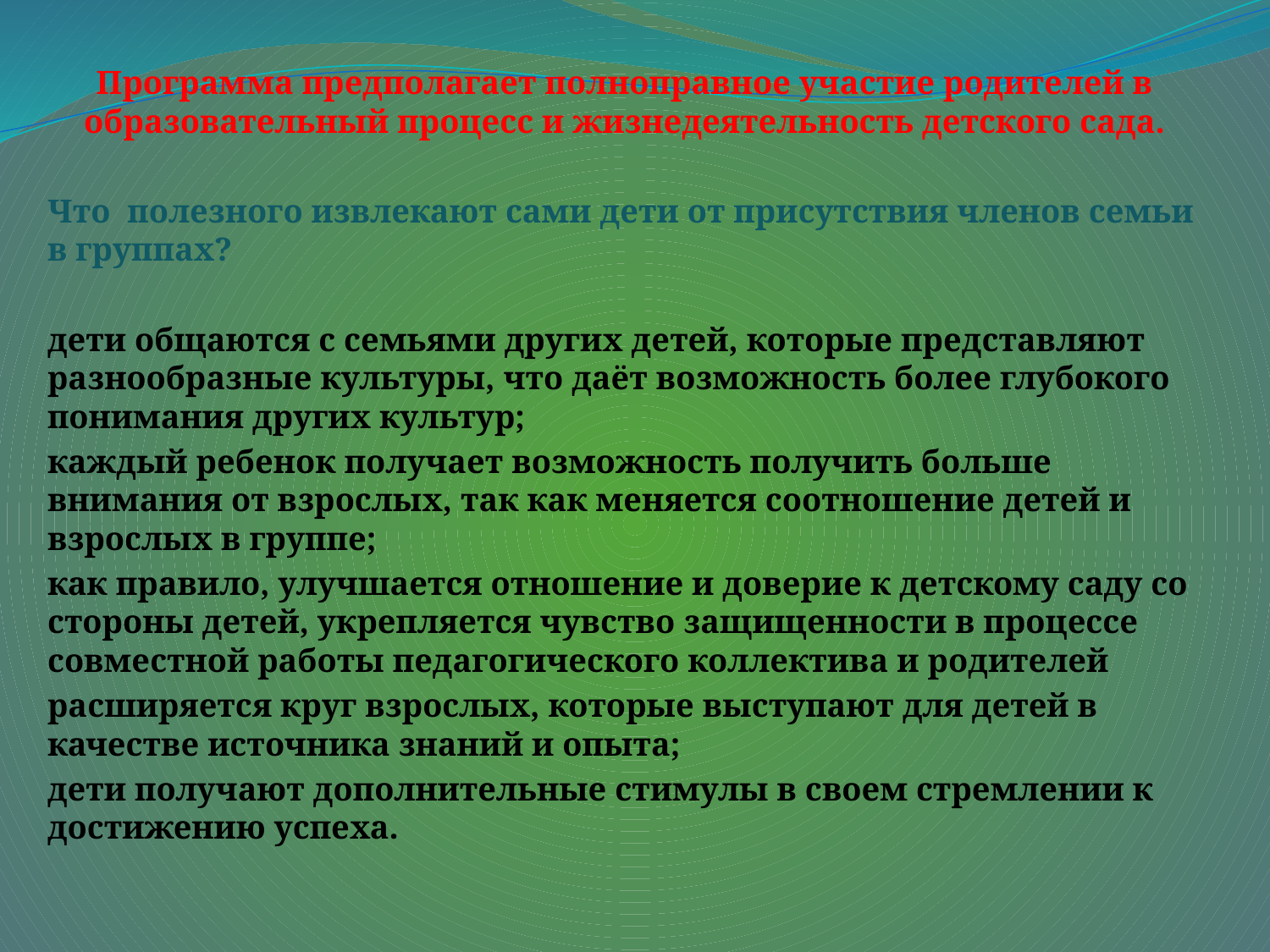

Программа предполагает полноправное участие родителей в образовательный процесс и жизнедеятельность детского сада.

Что  полезного извлекают сами дети от присутствия членов семьи в группах?

дети общаются с семьями других детей, которые представляют разнообразные культуры, что даёт возможность более глубокого понимания других культур;
каждый ребенок получает возможность получить больше внимания от взрослых, так как меняется соотношение детей и взрослых в группе;
как правило, улучшается отношение и доверие к детскому саду со стороны детей, укрепляется чувство защищенности в процессе совместной работы педагогического коллектива и родителей
расширяется круг взрослых, которые выступают для детей в качестве источника знаний и опыта;
дети получают дополнительные стимулы в своем стремлении к достижению успеха.